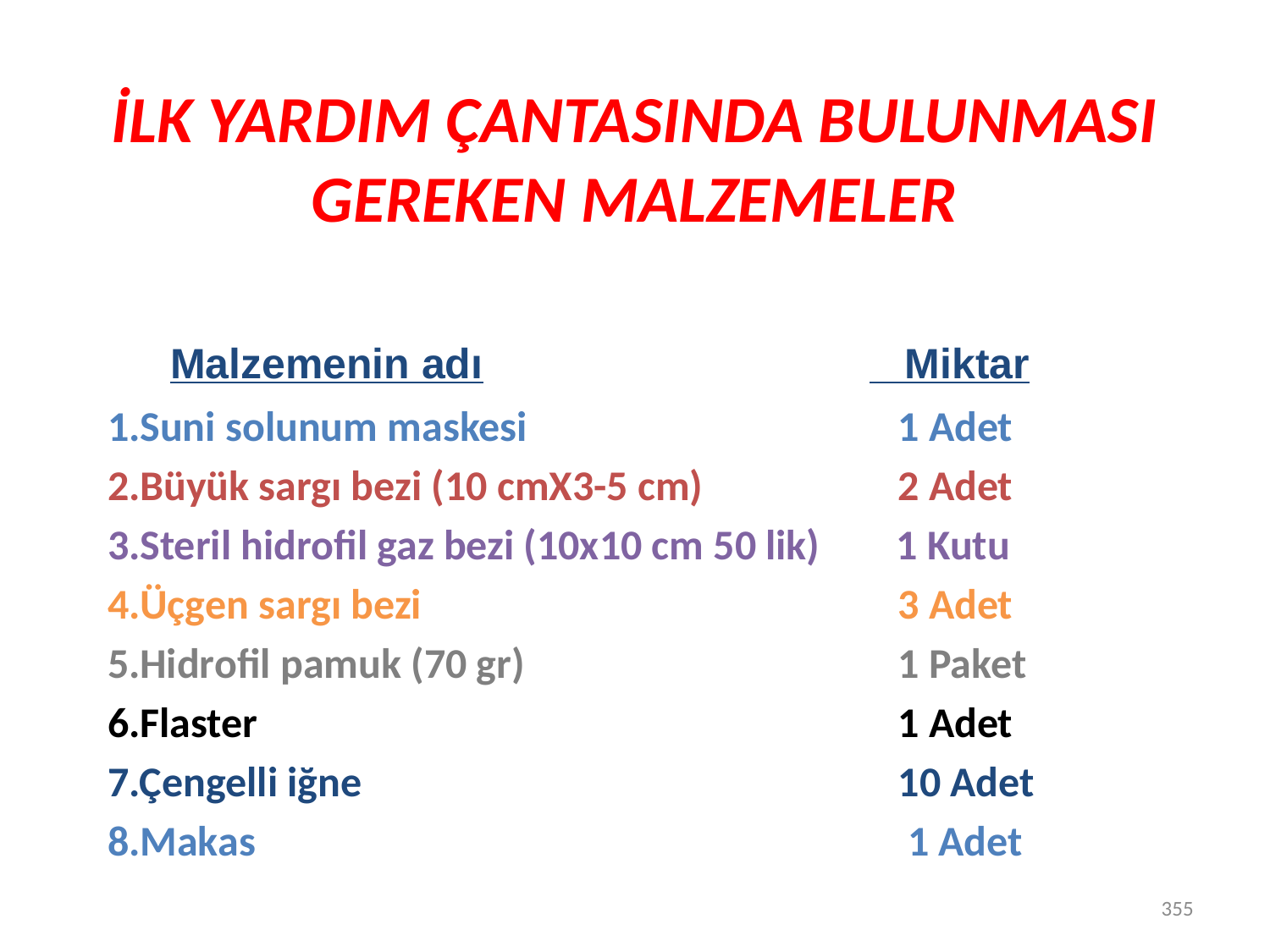

# İLK YARDIM ÇANTASINDA BULUNMASI GEREKEN MALZEMELER
    Malzemenin adı		  		   Miktar
1.Suni solunum maskesi          		   1 Adet
2.Büyük sargı bezi (10 cmX3-5 cm)		   2 Adet
3.Steril hidrofil gaz bezi (10x10 cm 50 lik)        1 Kutu
4.Üçgen sargı bezi				   3 Adet
5.Hidrofil pamuk (70 gr)			   1 Paket
6.Flaster    					   1 Adet
7.Çengelli iğne         				   10 Adet
8.Makas					    1 Adet
355